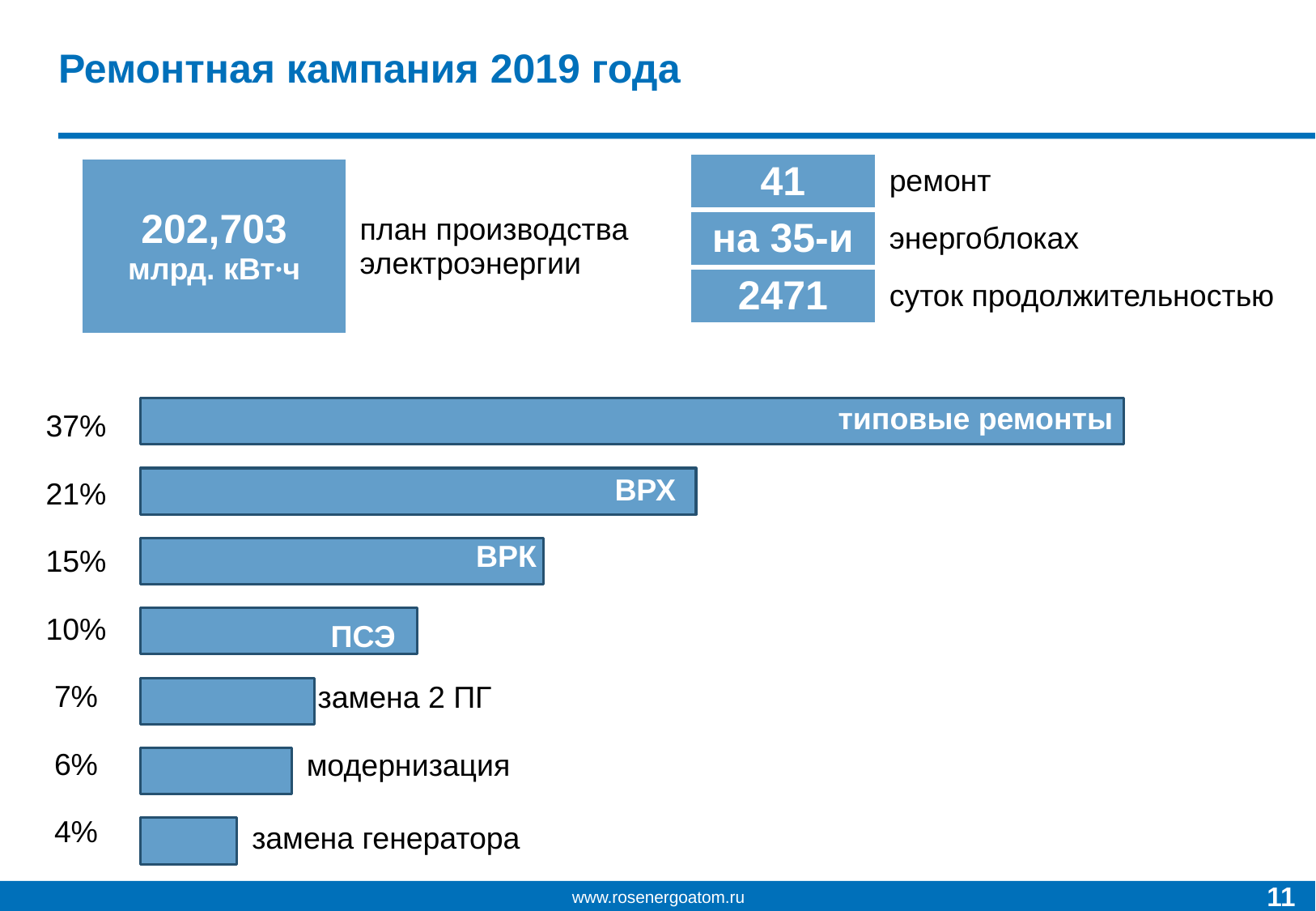

# Ремонтная кампания 2019 года
| 41 | ремонт |
| --- | --- |
| на 35-и | энергоблоках |
| 2471 | суток продолжительностью |
| 202,703 млрд. кВт∙ч | план производства электроэнергии |
| --- | --- |

### Chart

| Category | сутки |
|---|---|
| замена генератора | 90.0 |
| модернизация | 142.0 |
| замена 2 ПГ | 163.0 |
| ПСЭ | 259.0 |
| ВРК | 377.0 |
| ВРХ | 520.0 |
| типовые ремонты | 920.0 |
| 37% |
| --- |
| 21% |
| 15% |
| 10% |
| 7% |
| 6% |
| 4% |
типовые ремонты
ВРХ
ВРК
ПСЭ
замена 2 ПГ
модернизация
замена генератора